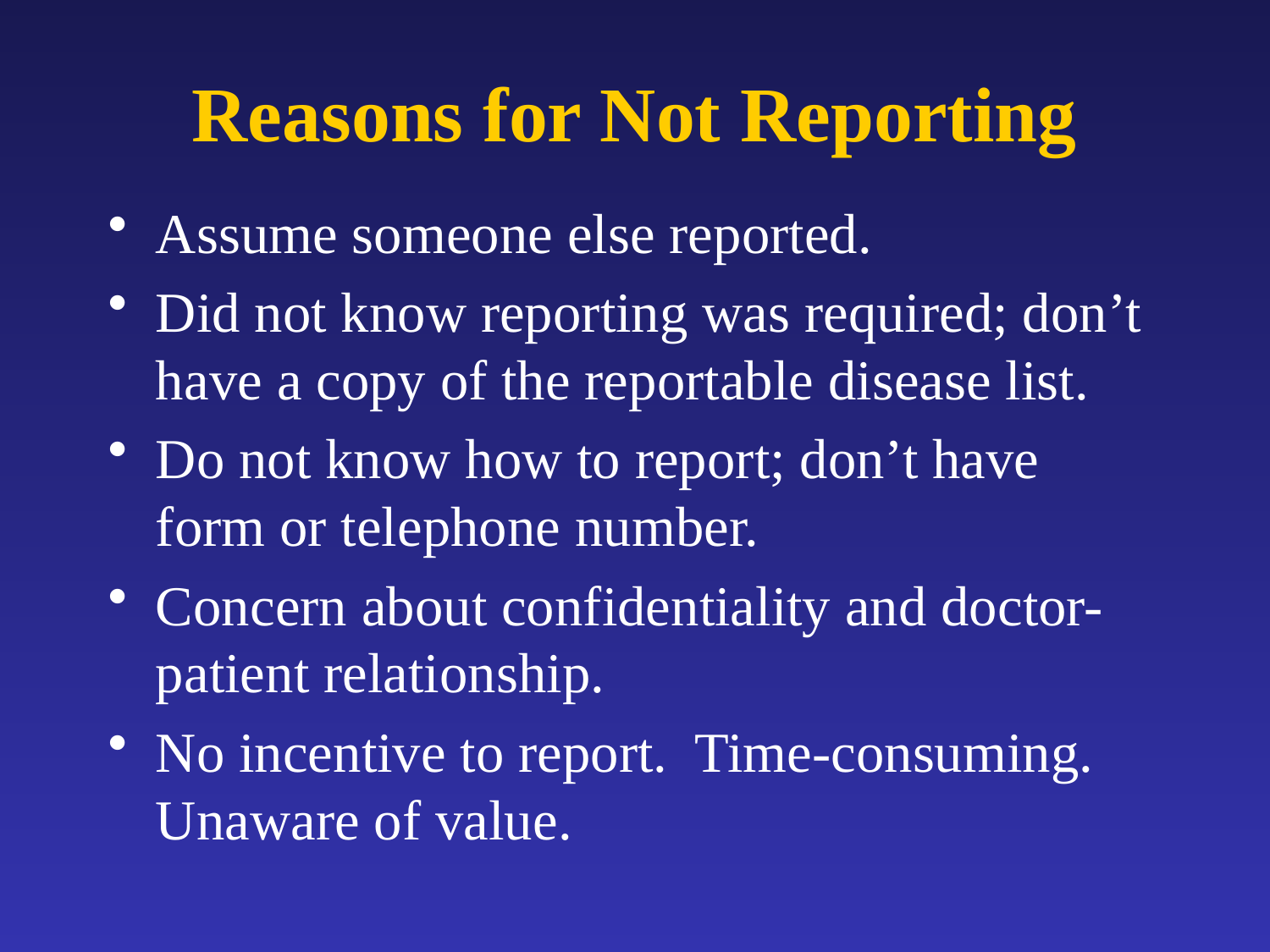

# Reasons for Not Reporting
Assume someone else reported.
Did not know reporting was required; don’t have a copy of the reportable disease list.
Do not know how to report; don’t have form or telephone number.
Concern about confidentiality and doctor-patient relationship.
No incentive to report.  Time-consuming. Unaware of value.